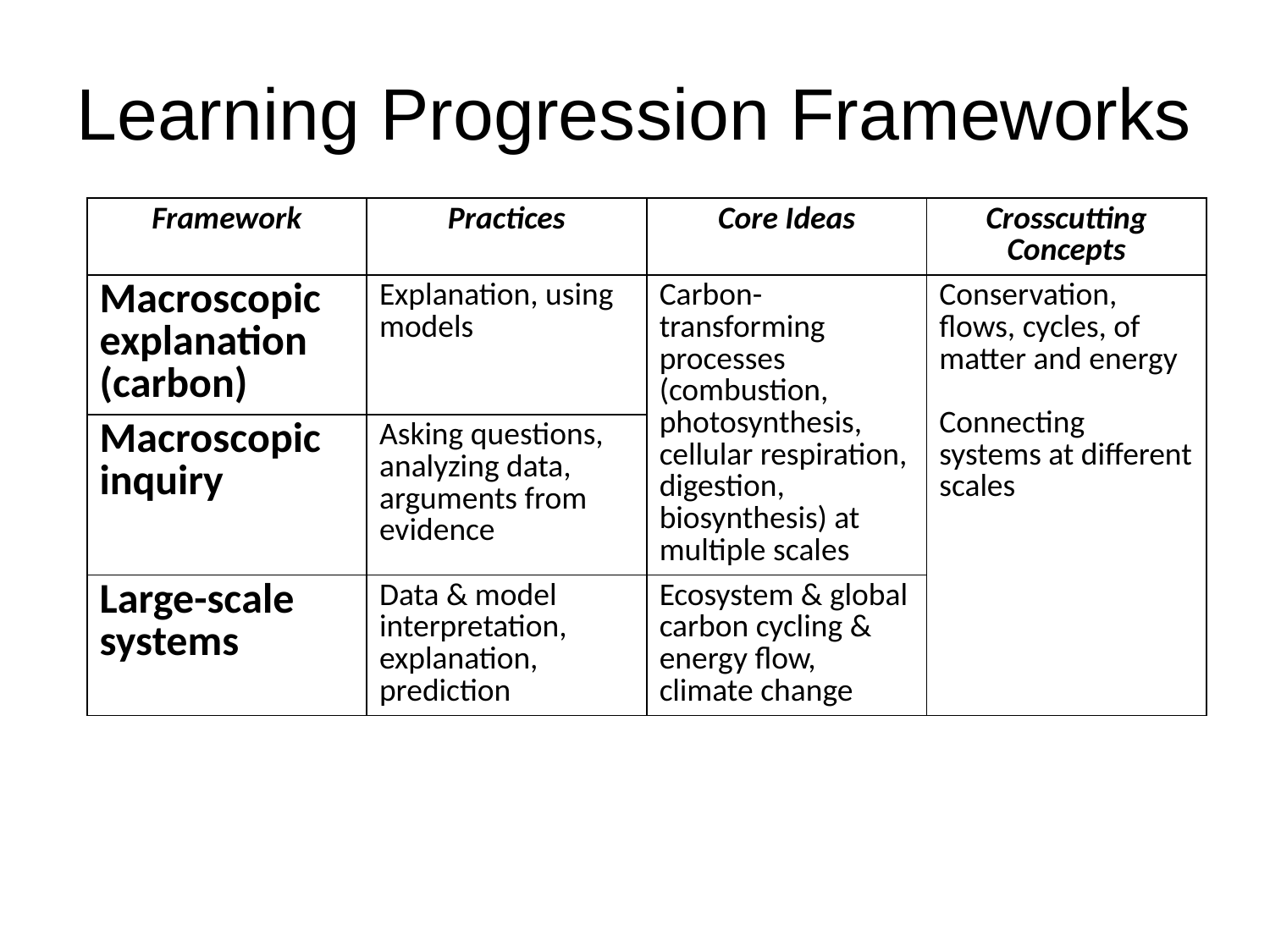

# Learning Progression Frameworks
| Framework | Practices | Core Ideas | Crosscutting Concepts |
| --- | --- | --- | --- |
| Macroscopic explanation (carbon) | Explanation, using models | Carbon-transforming processes (combustion, photosynthesis, cellular respiration, digestion, biosynthesis) at multiple scales | Conservation, flows, cycles, of matter and energy Connecting systems at different scales |
| Macroscopic inquiry | Asking questions, analyzing data, arguments from evidence |  |  |
| Large-scale systems | Data & model interpretation, explanation, prediction | Ecosystem & global carbon cycling & energy flow, climate change |  |